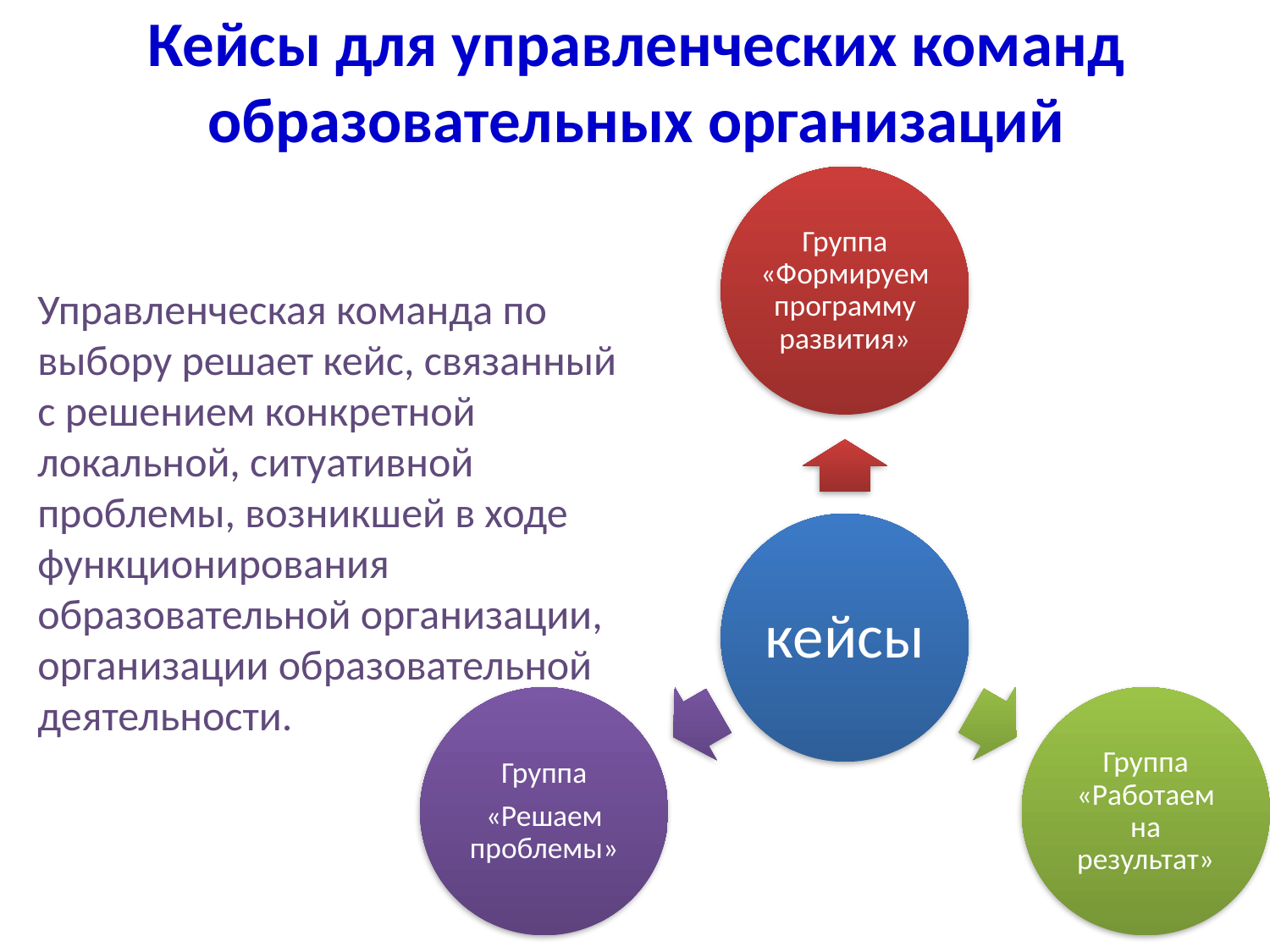

# Кейсы для управленческих команд образовательных организаций
кейсы

Группа «Формируем программу развития»

Группа «Работаем на результат»

Группа
«Решаем проблемы»
Управленческая команда по выбору решает кейс, связанный с решением конкретной локальной, ситуативной проблемы, возникшей в ходе функционирования образовательной организации, организации образовательной деятельности.